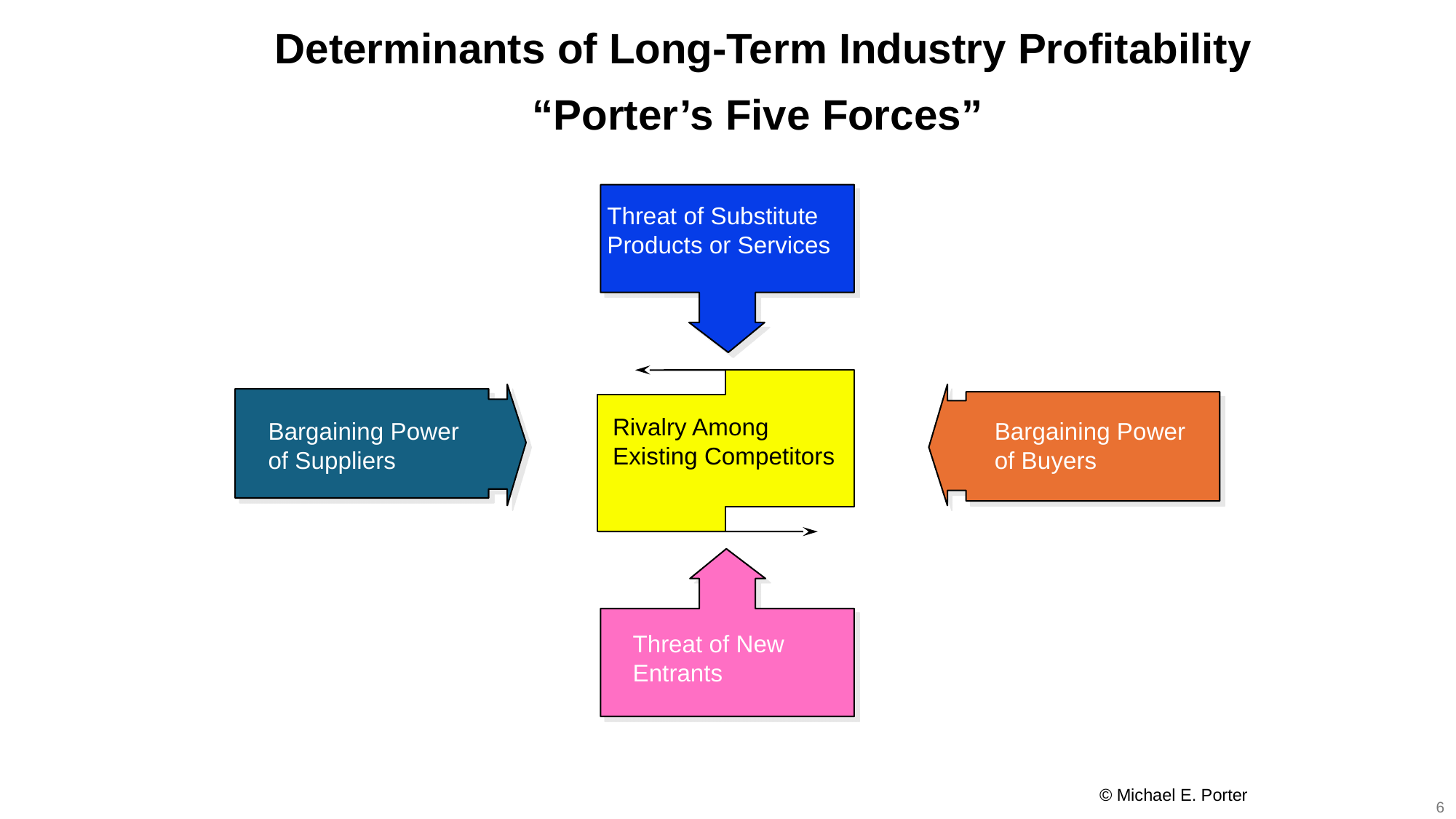

Determinants of Long-Term Industry Profitability
“Porter’s Five Forces”

Threat of Substitute
Products or Services

Rivalry Among
Existing Competitors

Bargaining Power
of Suppliers

Bargaining Power
of Buyers

Threat of New Entrants
© Michael E. Porter
6